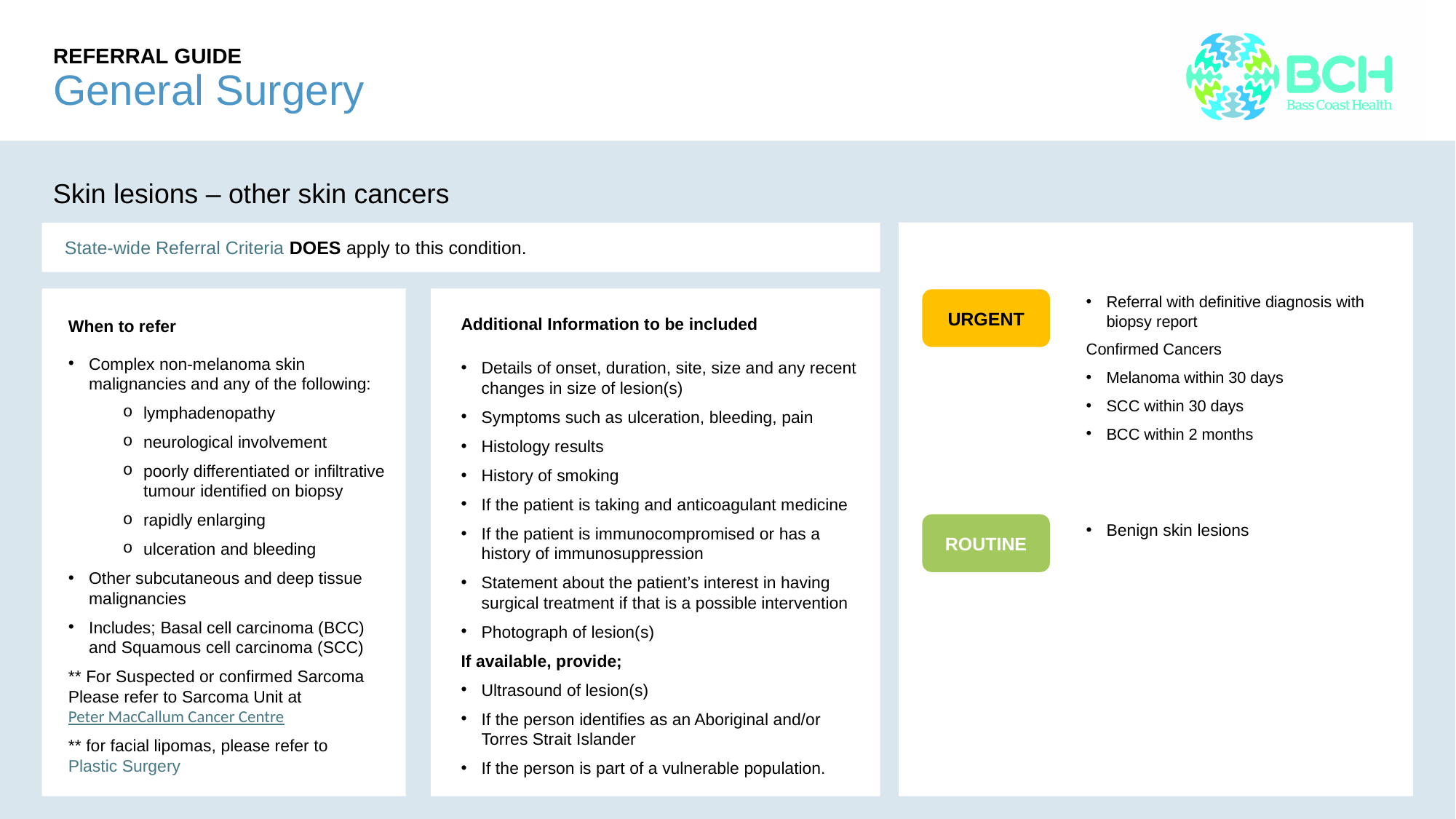

# REFERRAL GUIDE General Surgery

Skin lesions – other skin cancers
Lower limb
Lower limb
State-wide Referral Criteria DOES apply to this condition.
Referral with definitive diagnosis with biopsy report
Confirmed Cancers
Melanoma within 30 days
SCC within 30 days
BCC within 2 months
Lower limb
Lower limb
URGENT
Additional Information to be included
When to refer
Complex non-melanoma skin malignancies and any of the following:
lymphadenopathy
neurological involvement
poorly differentiated or infiltrative tumour identified on biopsy
rapidly enlarging
ulceration and bleeding
Other subcutaneous and deep tissue malignancies
Includes; Basal cell carcinoma (BCC) and Squamous cell carcinoma (SCC)
** For Suspected or confirmed Sarcoma Please refer to Sarcoma Unit at Peter MacCallum Cancer Centre
** for facial lipomas, please refer to Plastic Surgery
Details of onset, duration, site, size and any recent changes in size of lesion(s)
Symptoms such as ulceration, bleeding, pain
Histology results
History of smoking
If the patient is taking and anticoagulant medicine
If the patient is immunocompromised or has a history of immunosuppression
Statement about the patient’s interest in having surgical treatment if that is a possible intervention
Photograph of lesion(s)
If available, provide;
Ultrasound of lesion(s)
If the person identifies as an Aboriginal and/or Torres Strait Islander
If the person is part of a vulnerable population.
ROUTINE
Benign skin lesions